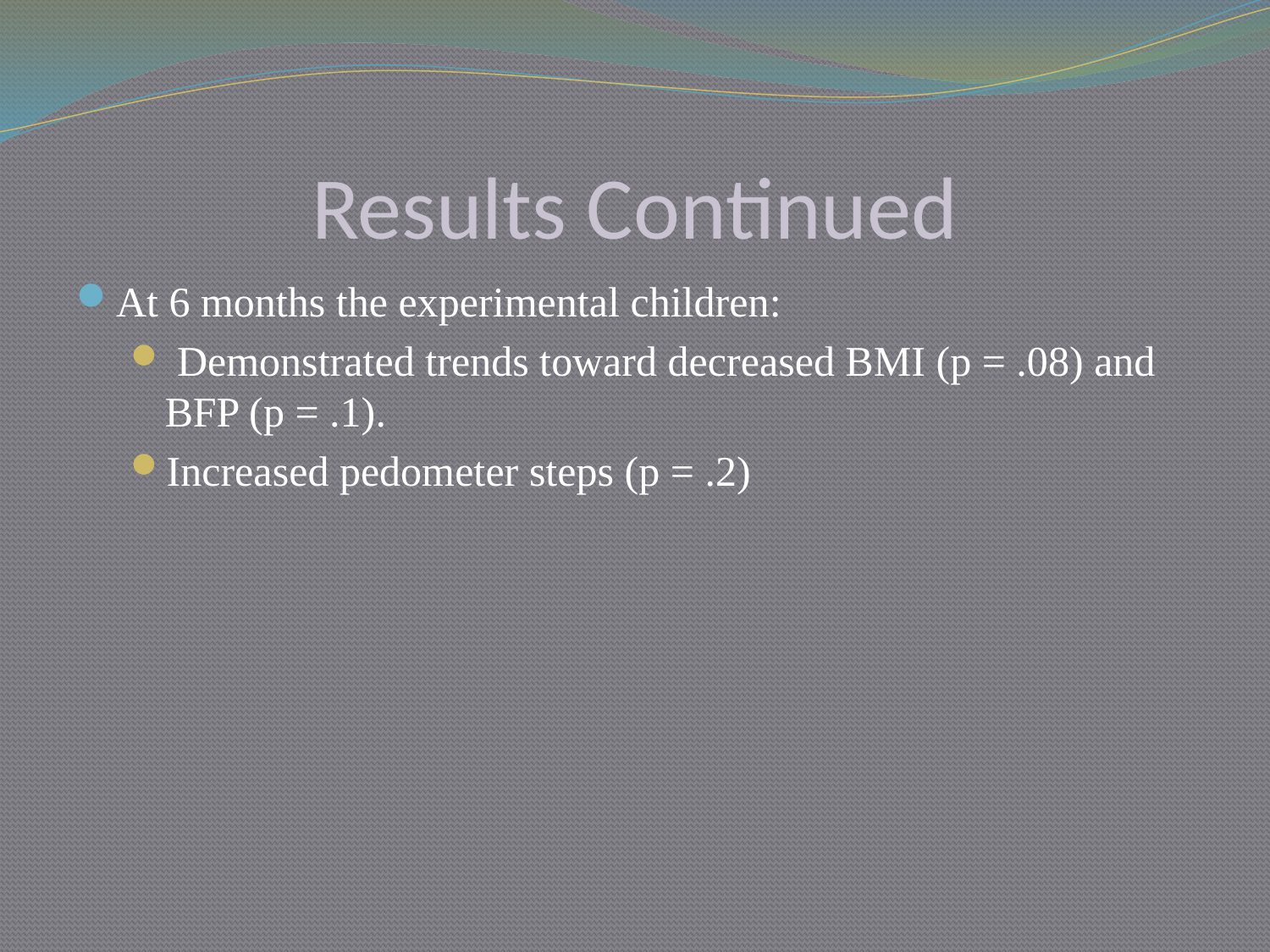

# Results Continued
At 6 months the experimental children:
 Demonstrated trends toward decreased BMI (p = .08) and BFP (p = .1).
Increased pedometer steps (p = .2)